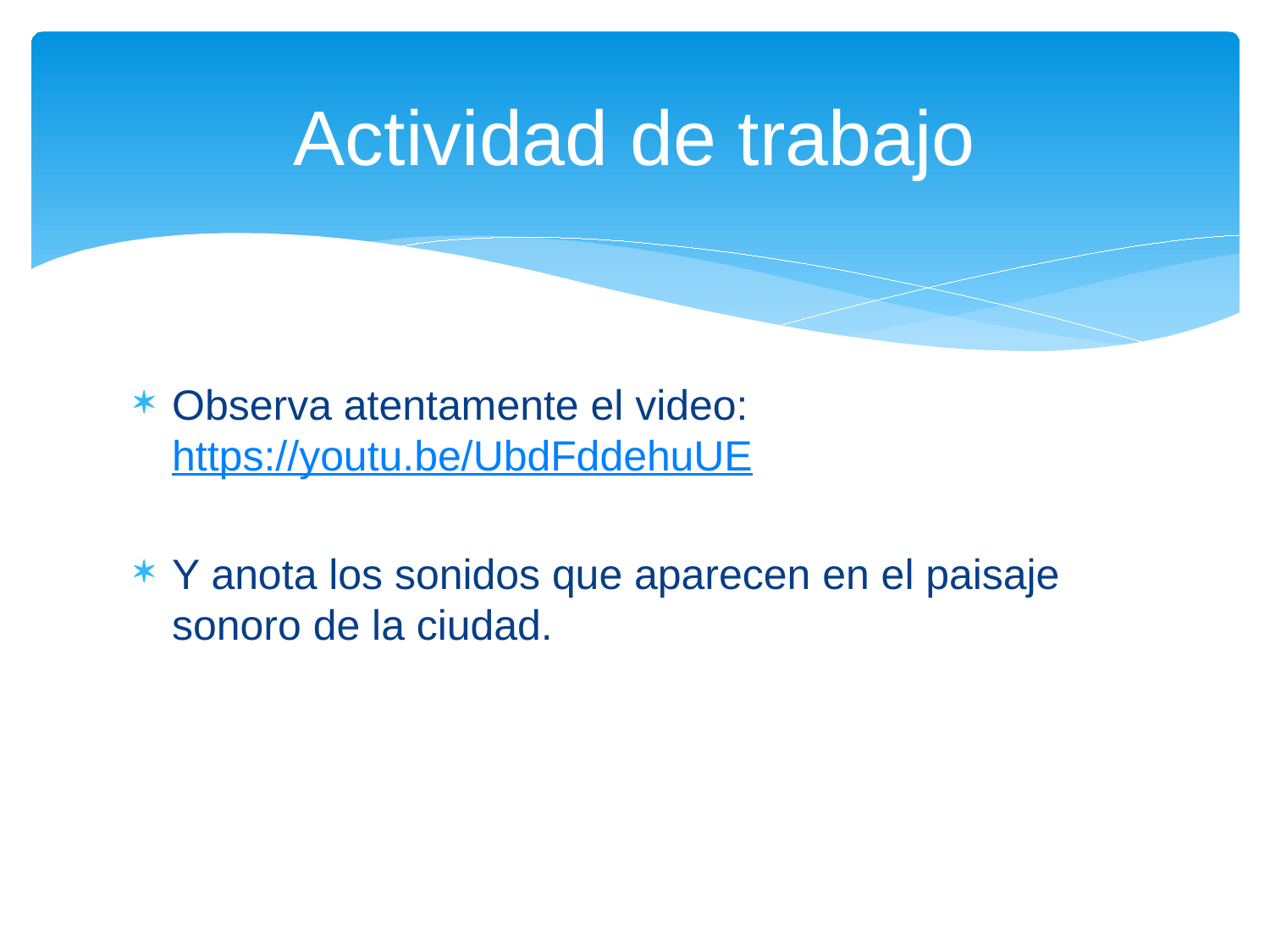

# Actividad de trabajo
Observa atentamente el video: https://youtu.be/UbdFddehuUE

Y anota los sonidos que aparecen en el paisaje sonoro de la ciudad.